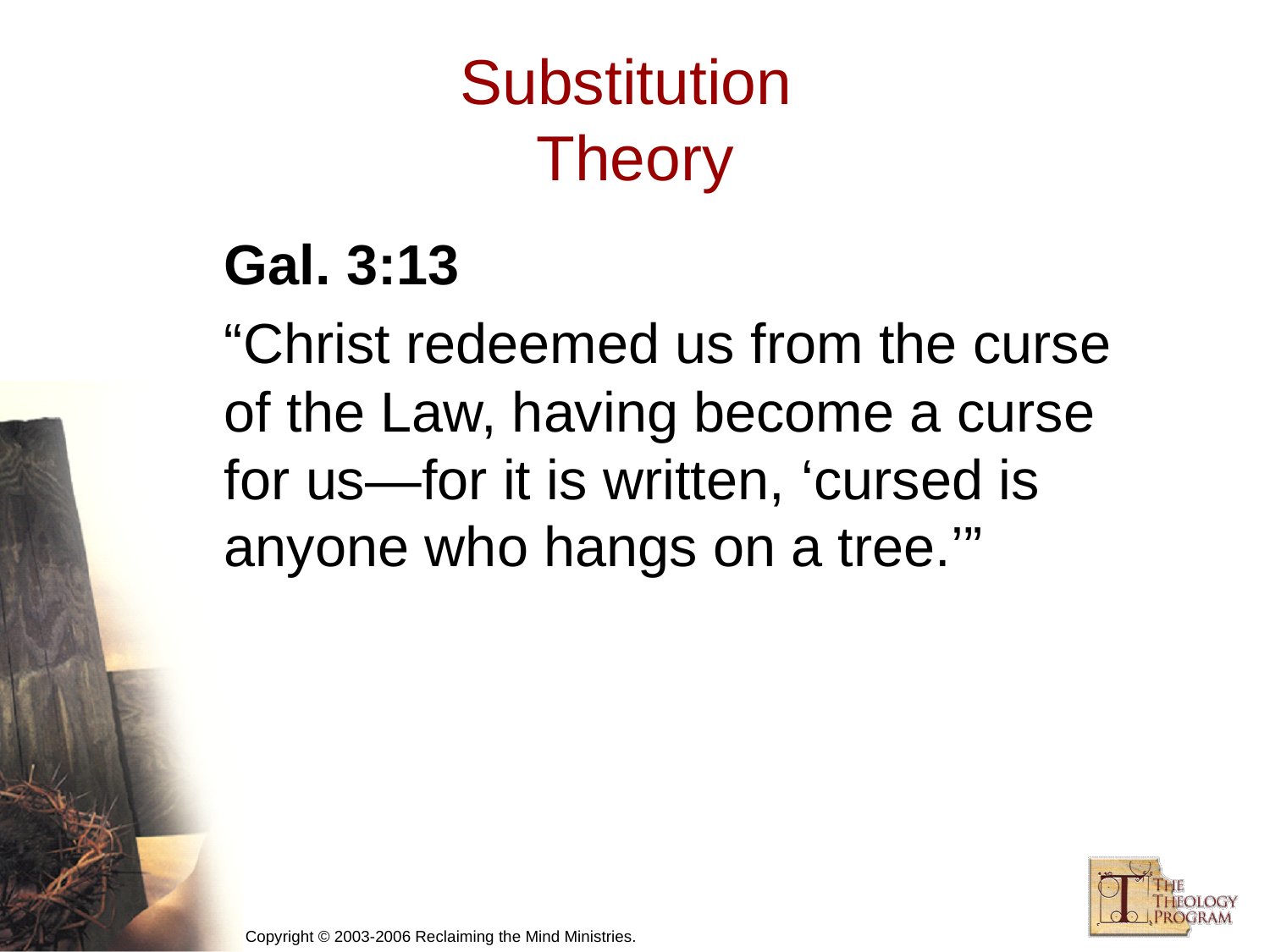

# Substitution Theory
Gal. 3:13
“Christ redeemed us from the curse of the Law, having become a curse for us—for it is written, ‘cursed is anyone who hangs on a tree.’”